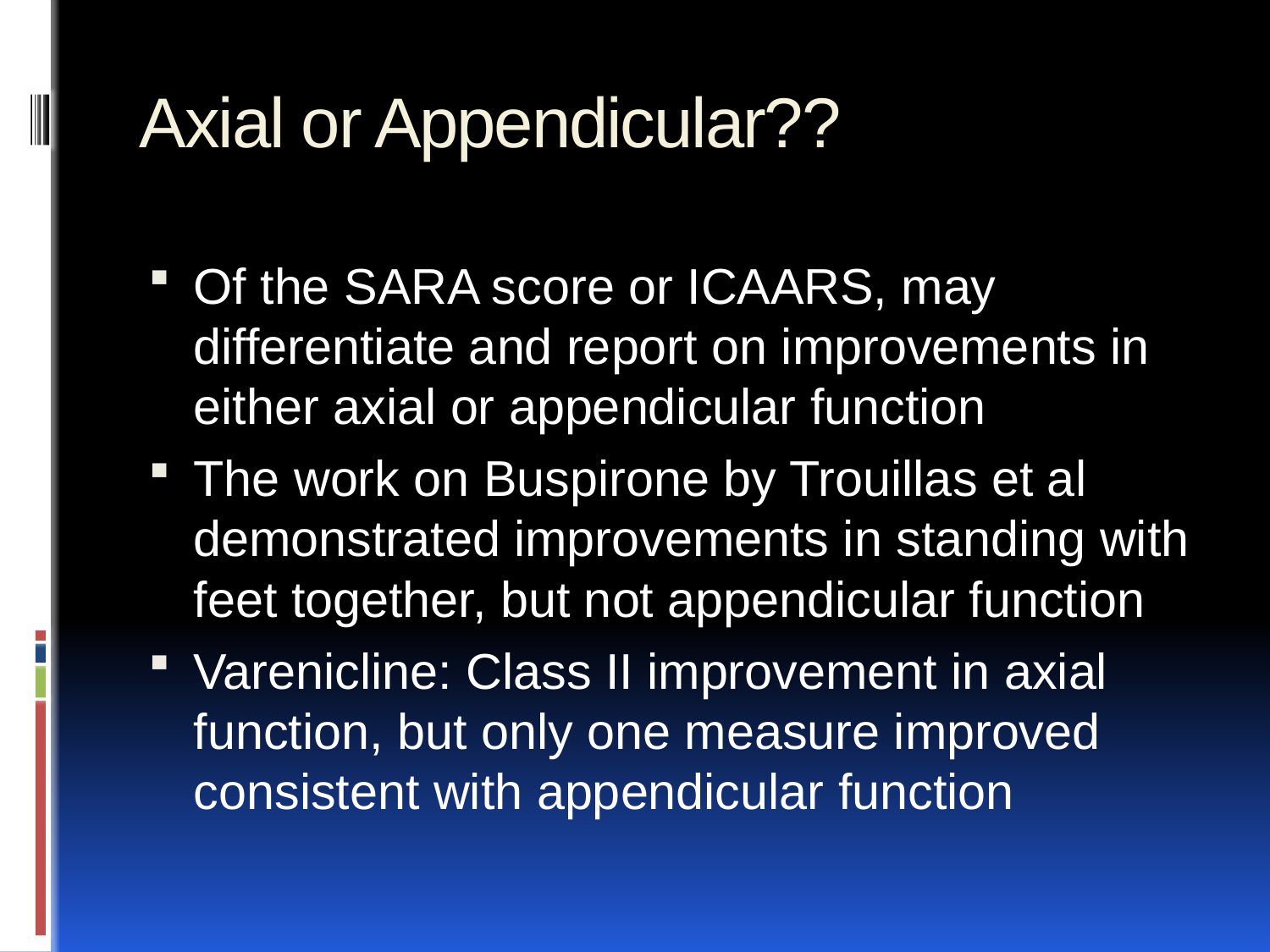

# Axial or Appendicular??
Of the SARA score or ICAARS, may differentiate and report on improvements in either axial or appendicular function
The work on Buspirone by Trouillas et al demonstrated improvements in standing with feet together, but not appendicular function
Varenicline: Class II improvement in axial function, but only one measure improved consistent with appendicular function